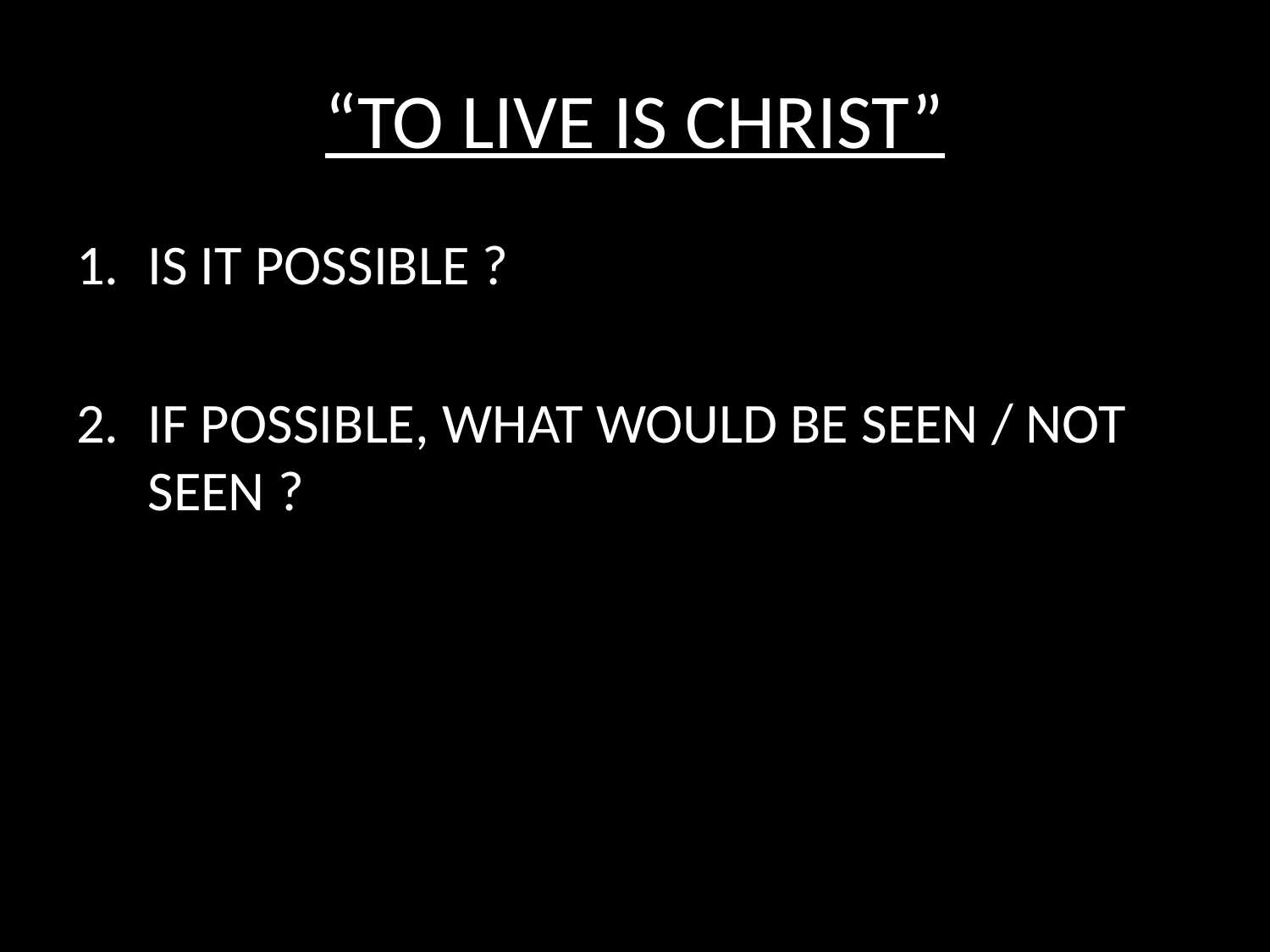

# “TO LIVE IS CHRIST”
IS IT POSSIBLE ?

IF POSSIBLE, WHAT WOULD BE SEEN / NOT SEEN ?